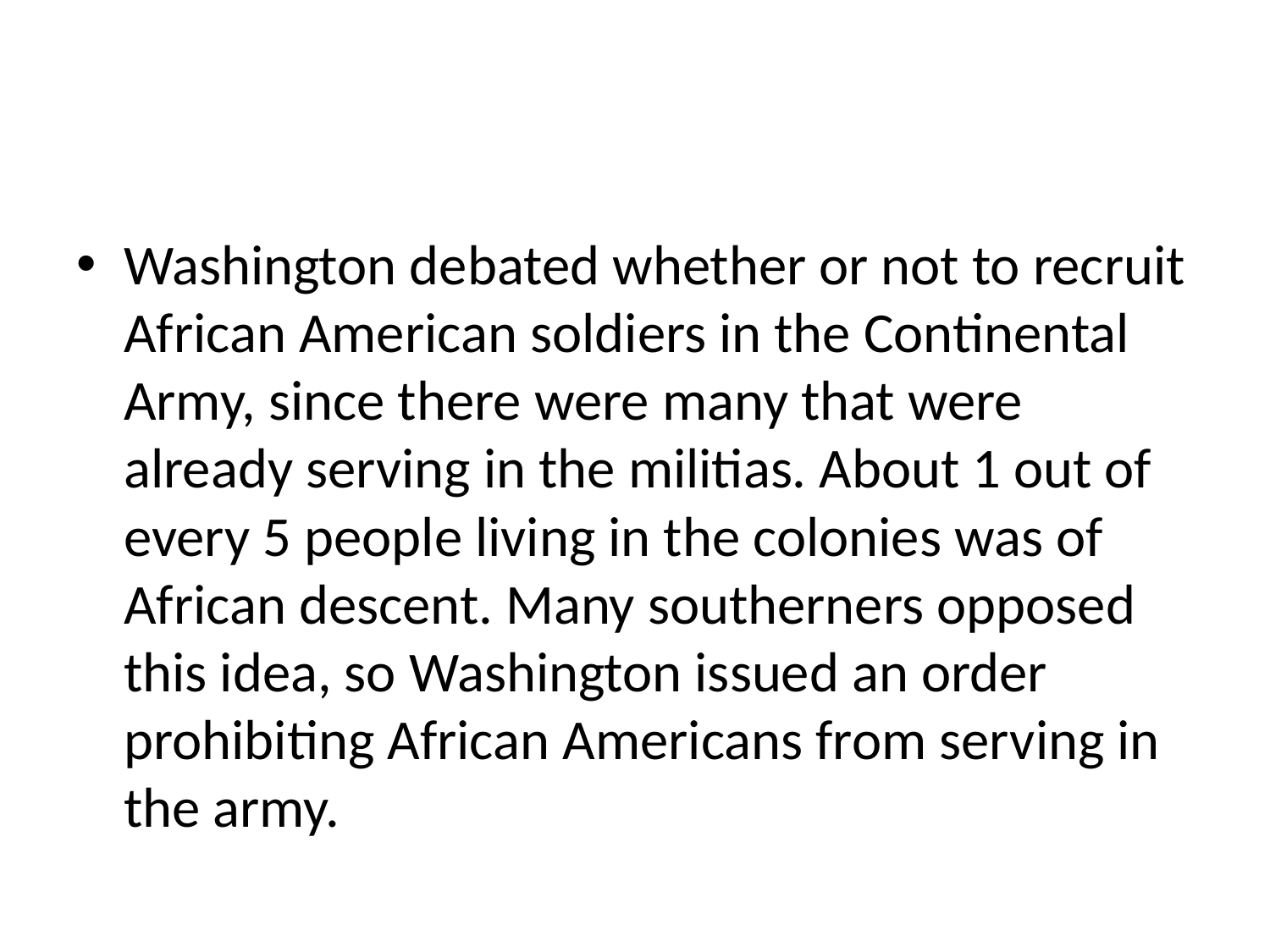

#
Washington debated whether or not to recruit African American soldiers in the Continental Army, since there were many that were already serving in the militias. About 1 out of every 5 people living in the colonies was of African descent. Many southerners opposed this idea, so Washington issued an order prohibiting African Americans from serving in the army.